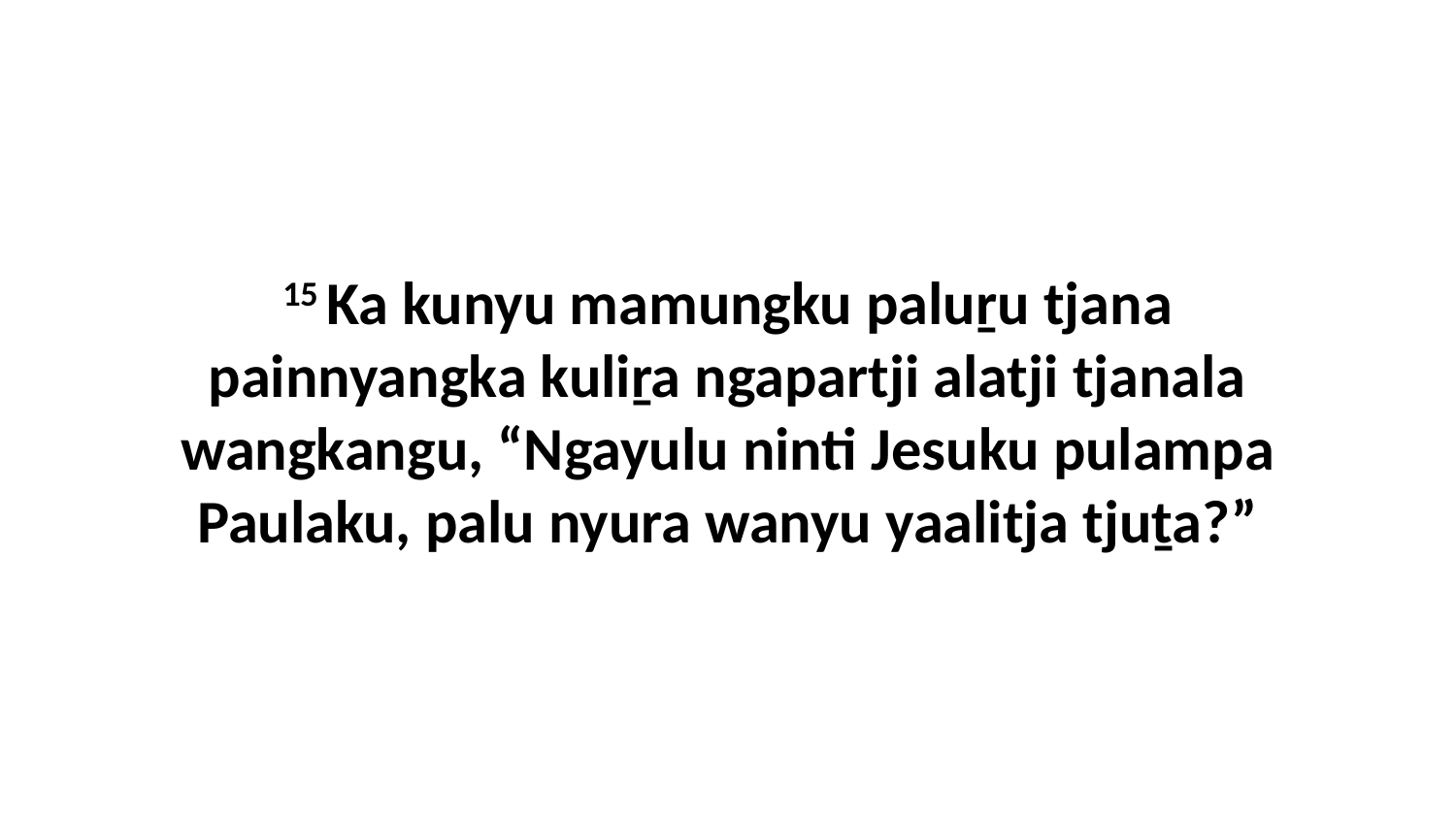

15 Ka kunyu mamungku paluṟu tjana painnyangka kuliṟa ngapartji alatji tjanala wangkangu, “Ngayulu ninti Jesuku pulampa Paulaku, palu nyura wanyu yaalitja tjuṯa?”